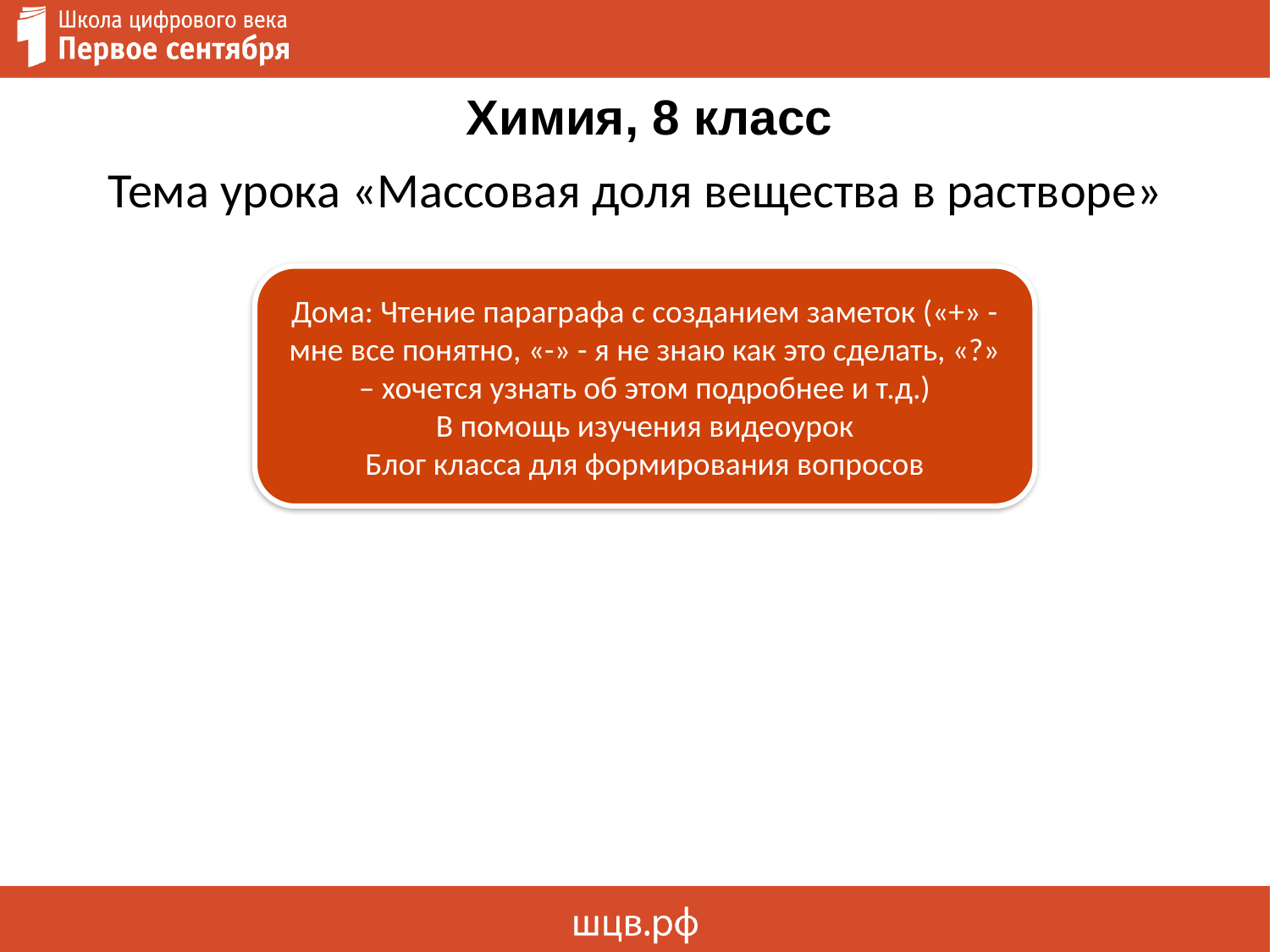

# Химия, 8 класс
Тема урока «Массовая доля вещества в растворе»
Дома: Чтение параграфа с созданием заметок («+» - мне все понятно, «-» - я не знаю как это сделать, «?» – хочется узнать об этом подробнее и т.д.)
В помощь изучения видеоурок
Блог класса для формирования вопросов